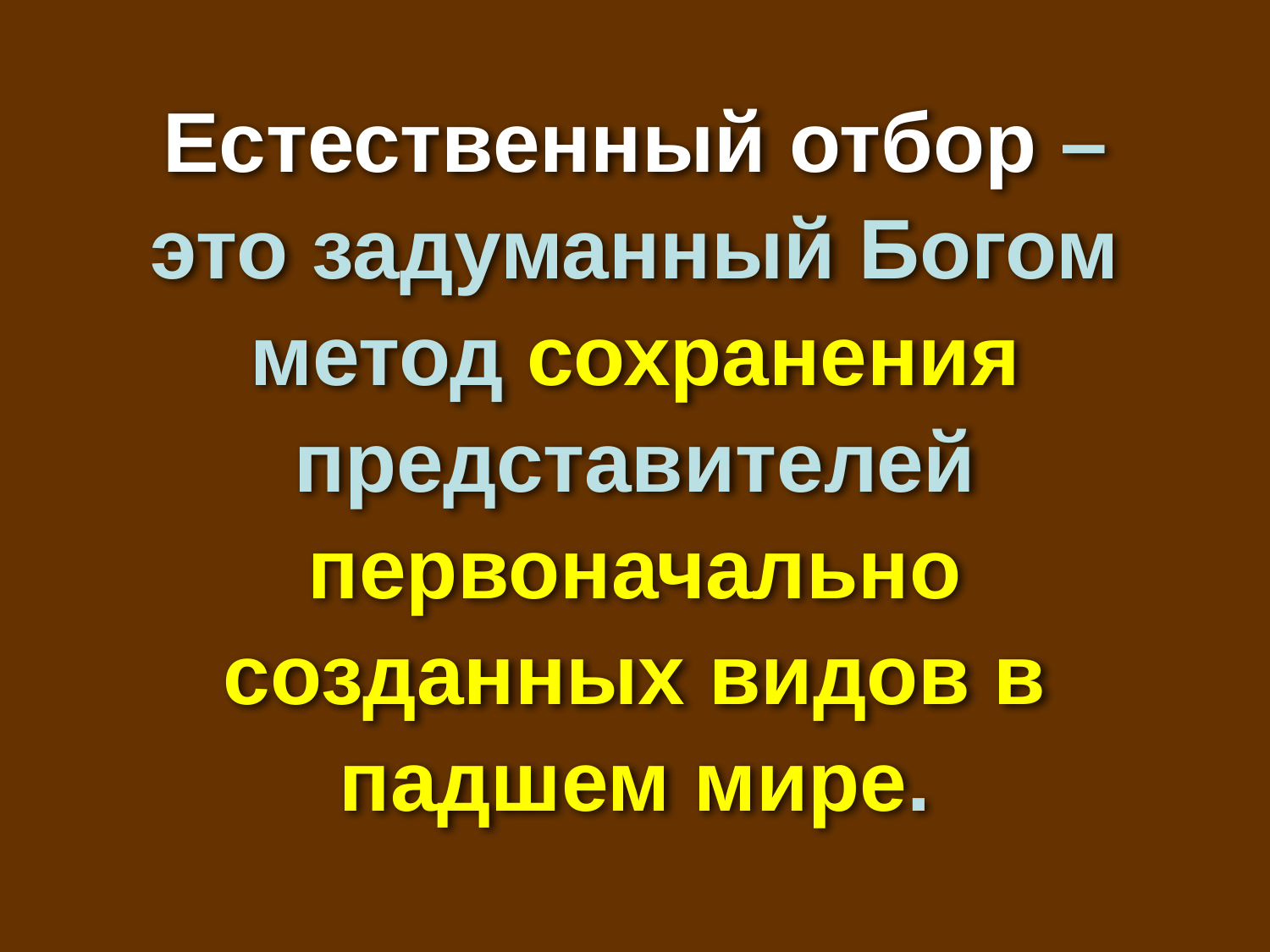

# NS—survival, not arrival
Естественный отбор – это задуманный Богом метод сохранения представителей первоначально созданных видов в падшем мире.